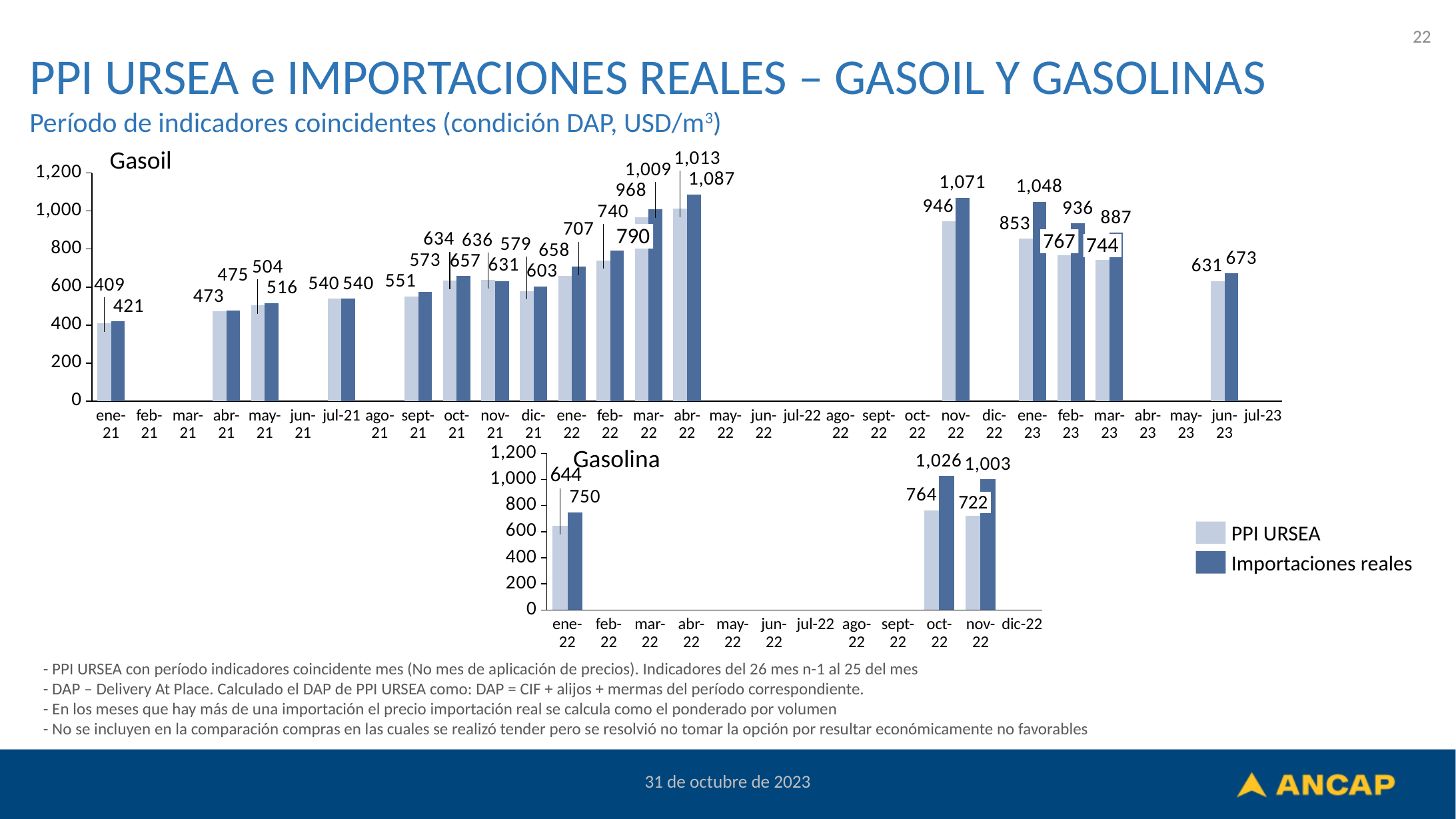

22
PPI URSEA e IMPORTACIONES REALES – GASOIL Y GASOLINAS
Período de indicadores coincidentes (condición DAP, USD/m3)
Gasoil

### Chart

| Category |  |  |
|---|---|---|
790
767
744
ene-21
feb-21
mar-21
abr-21
may-21
jun-21
jul-21
ago-21
sept-21
oct-21
nov-21
dic-21
ene-22
feb-22
mar-22
abr-22
may-22
jun-22
jul-22
ago-22
sept-22
oct-22
nov-22
dic-22
ene-23
feb-23
mar-23
abr-23
may-23
jun-23
jul-23
Gasolina

### Chart

| Category |  |  |
|---|---|---|
722

PPI URSEA

Importaciones reales
ene-22
feb-22
mar-22
abr-22
may-22
jun-22
jul-22
ago-22
sept-22
oct-22
nov-22
dic-22
 - PPI URSEA con período indicadores coincidente mes (No mes de aplicación de precios). Indicadores del 26 mes n-1 al 25 del mes
 - DAP – Delivery At Place. Calculado el DAP de PPI URSEA como: DAP = CIF + alijos + mermas del período correspondiente.
 - En los meses que hay más de una importación el precio importación real se calcula como el ponderado por volumen
 - No se incluyen en la comparación compras en las cuales se realizó tender pero se resolvió no tomar la opción por resultar económicamente no favorables
31 de octubre de 2023